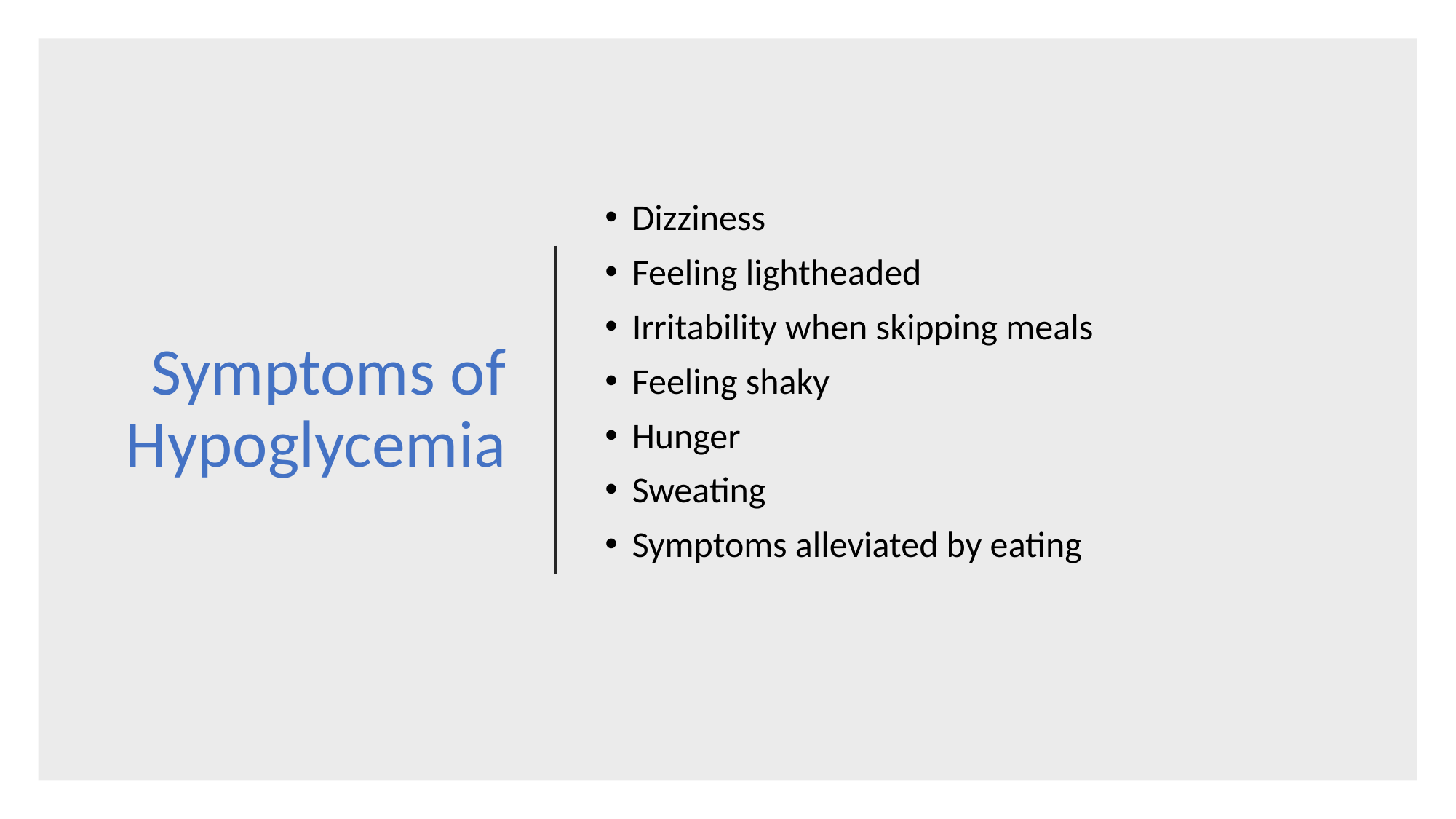

# Symptoms of Hypoglycemia
Dizziness
Feeling lightheaded
Irritability when skipping meals
Feeling shaky
Hunger
Sweating
Symptoms alleviated by eating